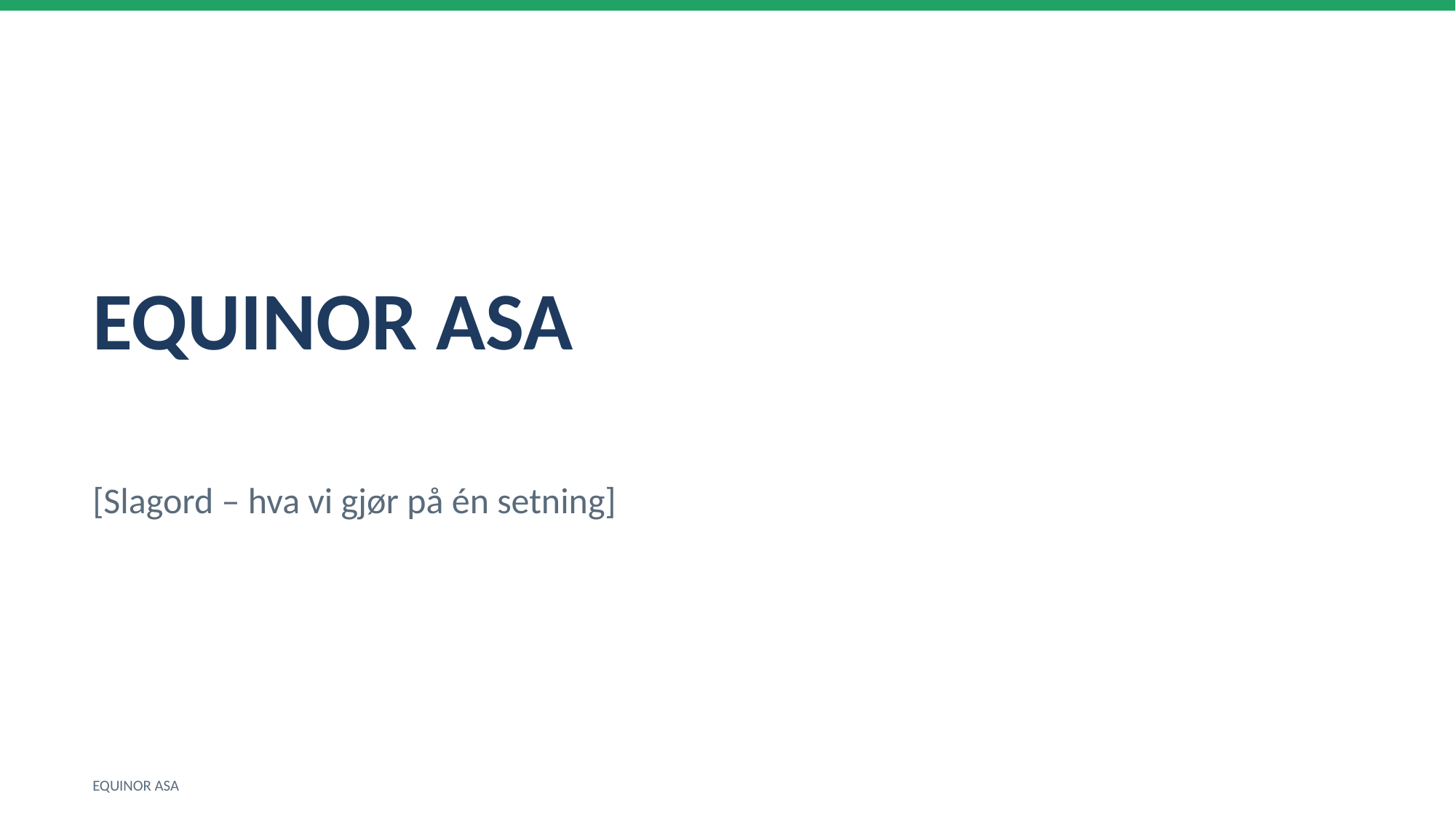

EQUINOR ASA
[Slagord – hva vi gjør på én setning]
EQUINOR ASA